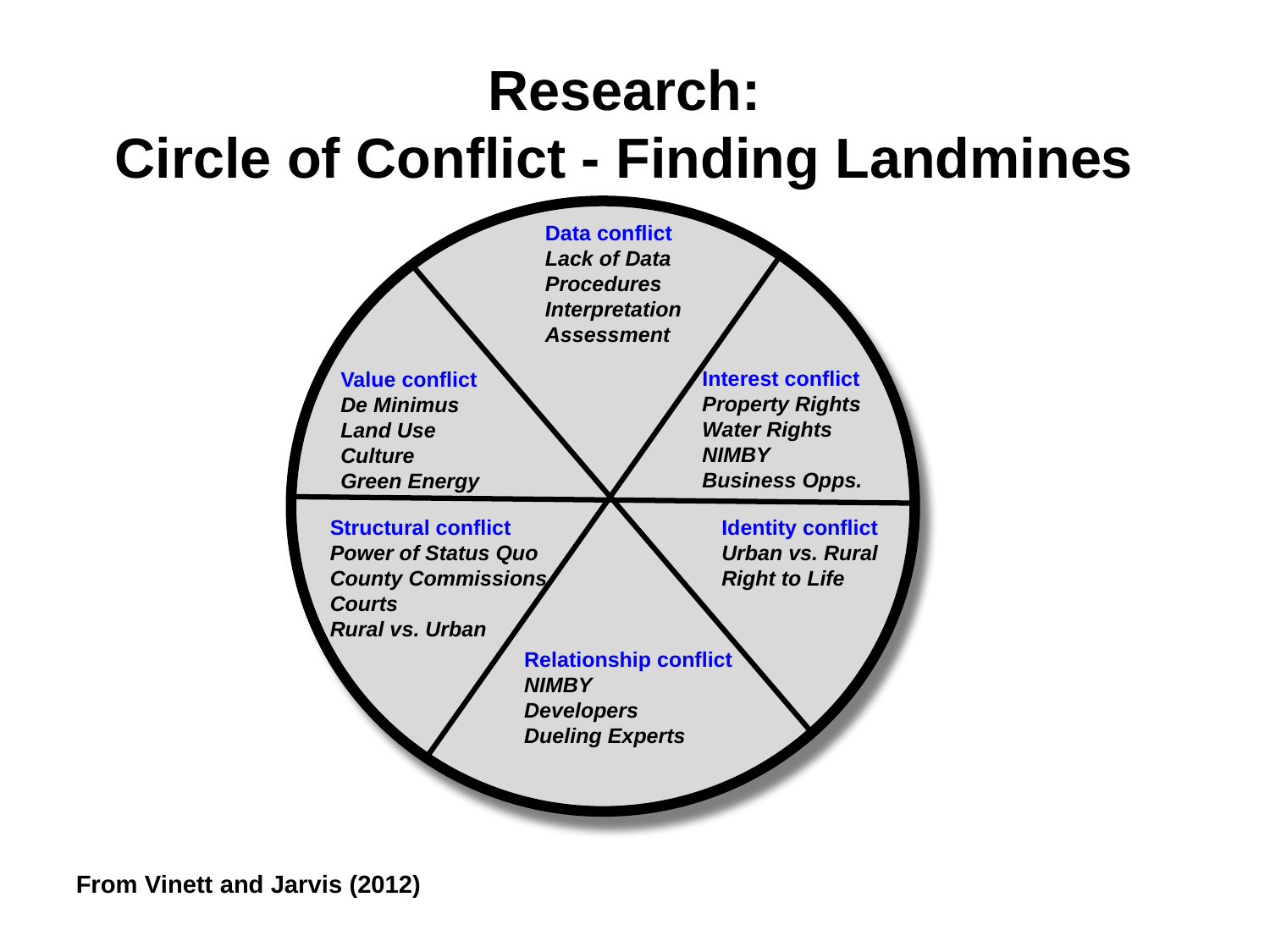

Research:
Circle of Conflict - Finding Landmines

Data conflict Lack of Data
Procedures
Interpretation
Assessment

Interest conflict
Property Rights
Water Rights
NIMBY
Business Opps.

Value conflict
De Minimus
Land Use
Culture
Green Energy

Structural conflict
Power of Status Quo
County Commissions
Courts
Rural vs. Urban

Identity conflict Urban vs. Rural
Right to Life
Relationship conflict NIMBY
Developers
Dueling Experts
From Vinett and Jarvis (2012)